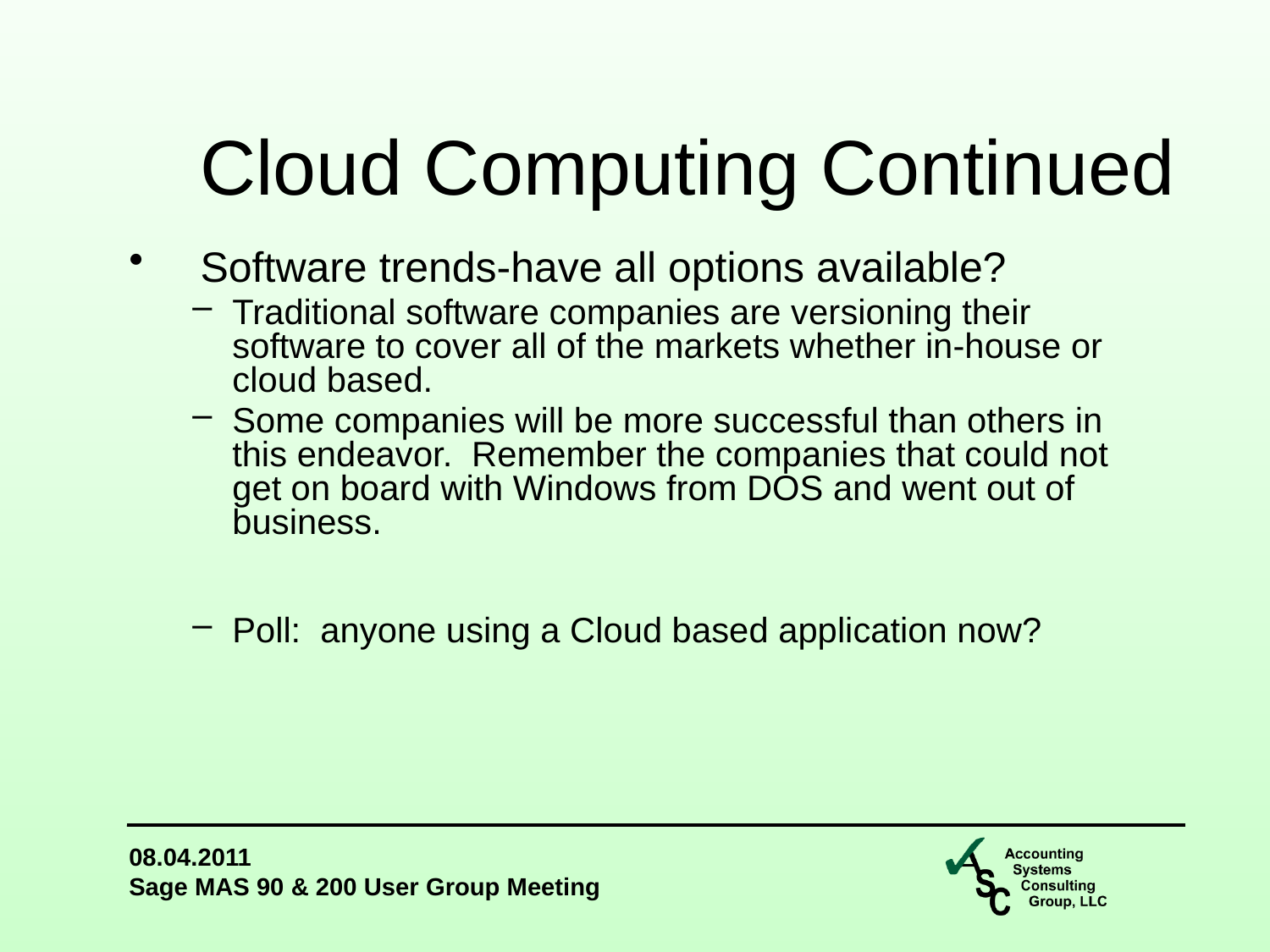

Cloud Computing Continued
  Software trends-have all options available?
Traditional software companies are versioning their software to cover all of the markets whether in-house or cloud based.
Some companies will be more successful than others in this endeavor.  Remember the companies that could not get on board with Windows from DOS and went out of business.

Poll:  anyone using a Cloud based application now?